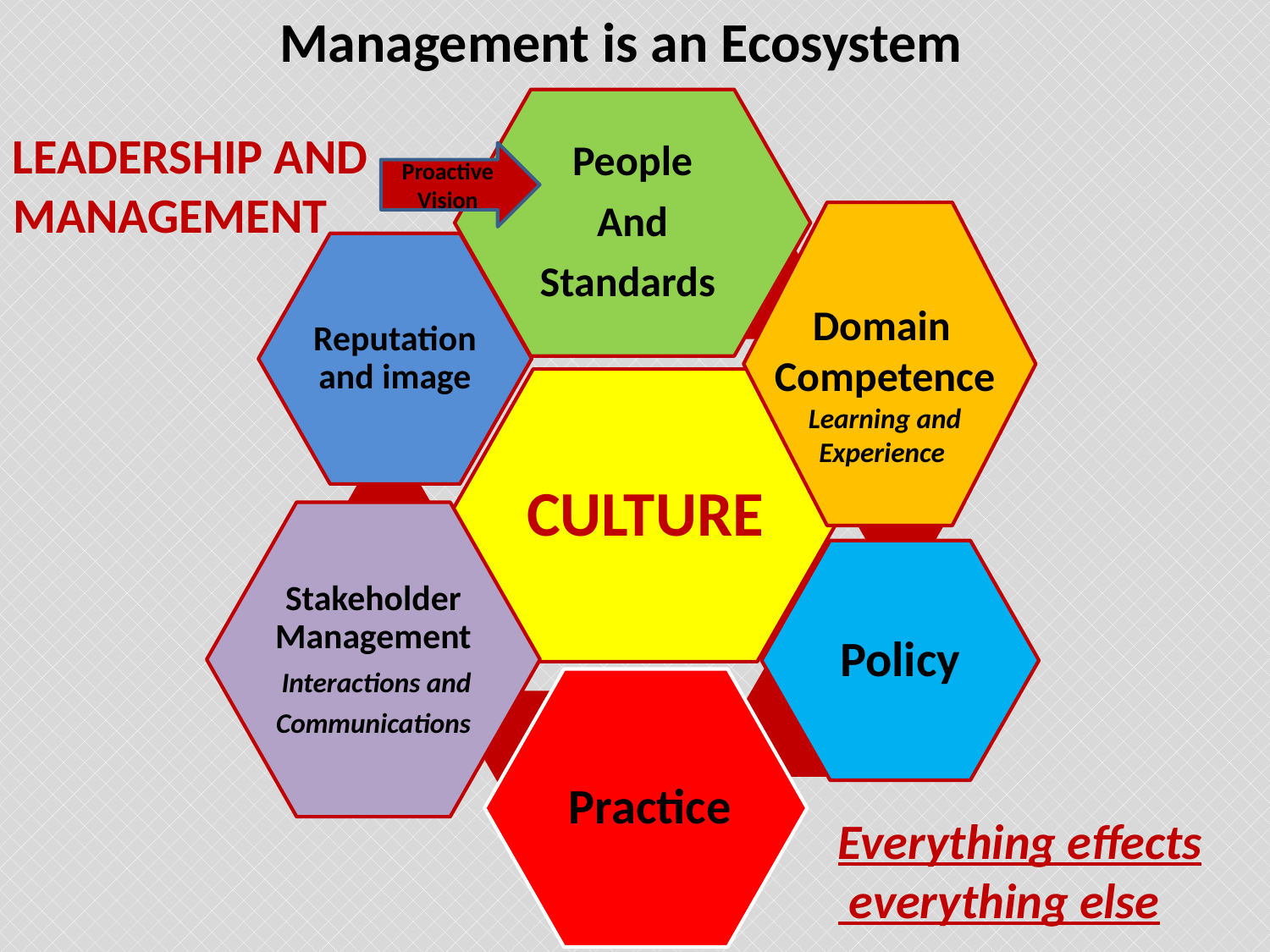

# Management is an Ecosystem
CULTURE
People
And
Standards

Policy
 Practice
Stakeholder Management
 Interactions and
Communications
Reputation and image
 LEADERSHIP AND
 MANAGEMENT
Proactive
Vision
    Domain
Competence
       Learning and
       Experience
Everything effects
 everything else